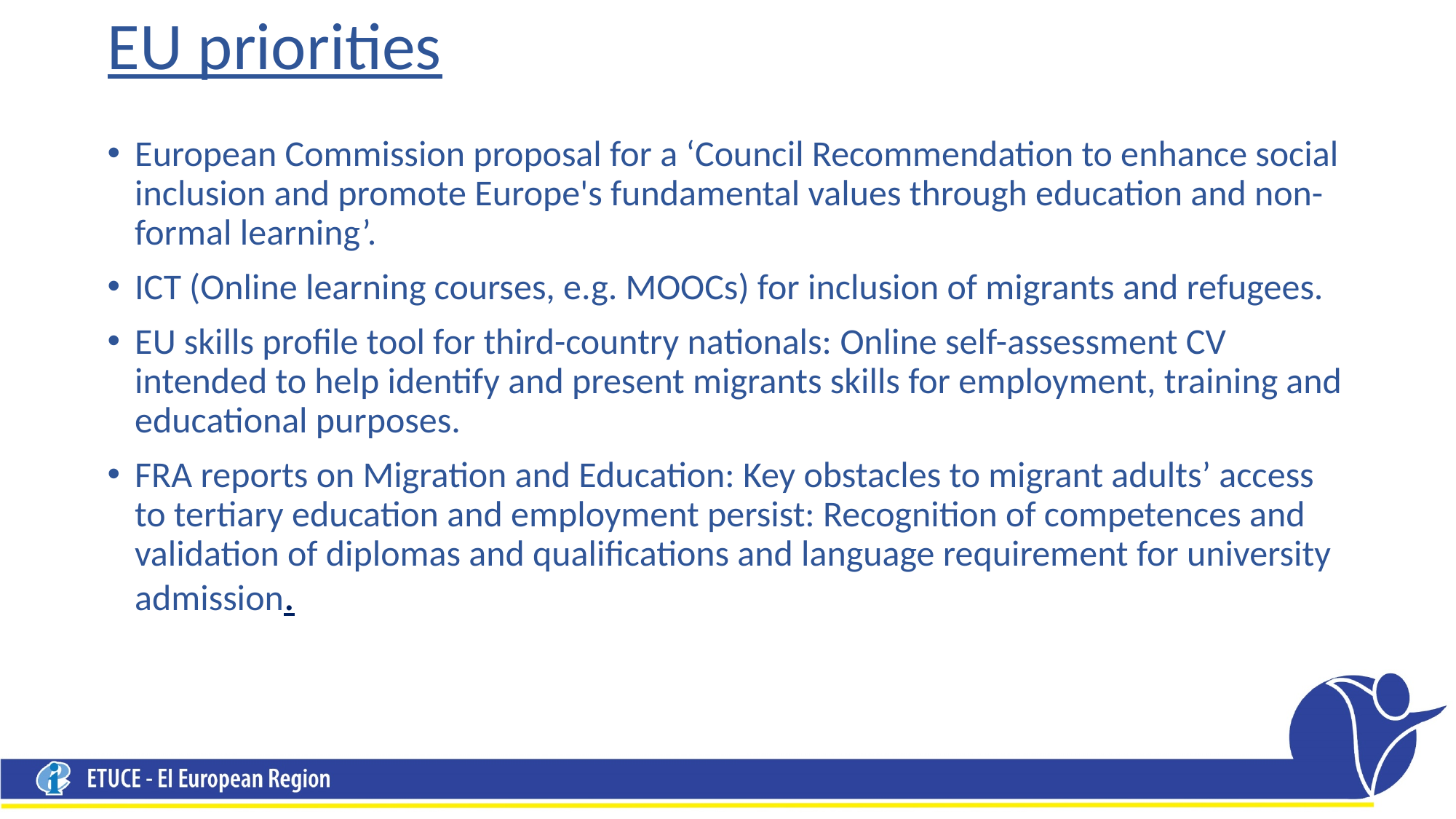

# EU priorities
European Commission proposal for a ‘Council Recommendation to enhance social inclusion and promote Europe's fundamental values through education and non-formal learning’.
ICT (Online learning courses, e.g. MOOCs) for inclusion of migrants and refugees.
EU skills profile tool for third-country nationals: Online self-assessment CV intended to help identify and present migrants skills for employment, training and educational purposes.
FRA reports on Migration and Education: Key obstacles to migrant adults’ access to tertiary education and employment persist: Recognition of competences and validation of diplomas and qualifications and language requirement for university admission.